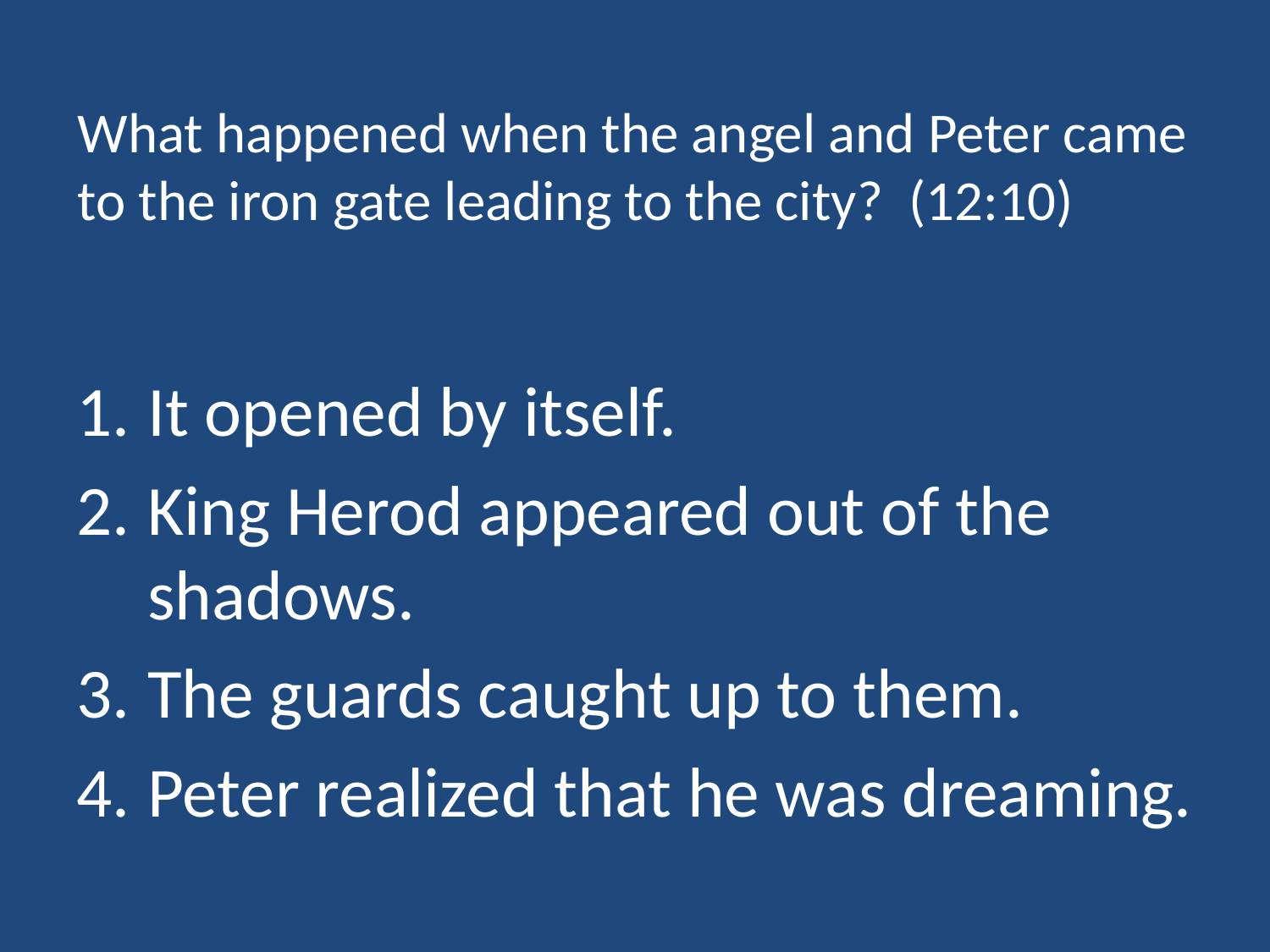

# What happened when the angel and Peter came to the iron gate leading to the city?  (12:10)
It opened by itself.
King Herod appeared out of the shadows.
The guards caught up to them.
Peter realized that he was dreaming.